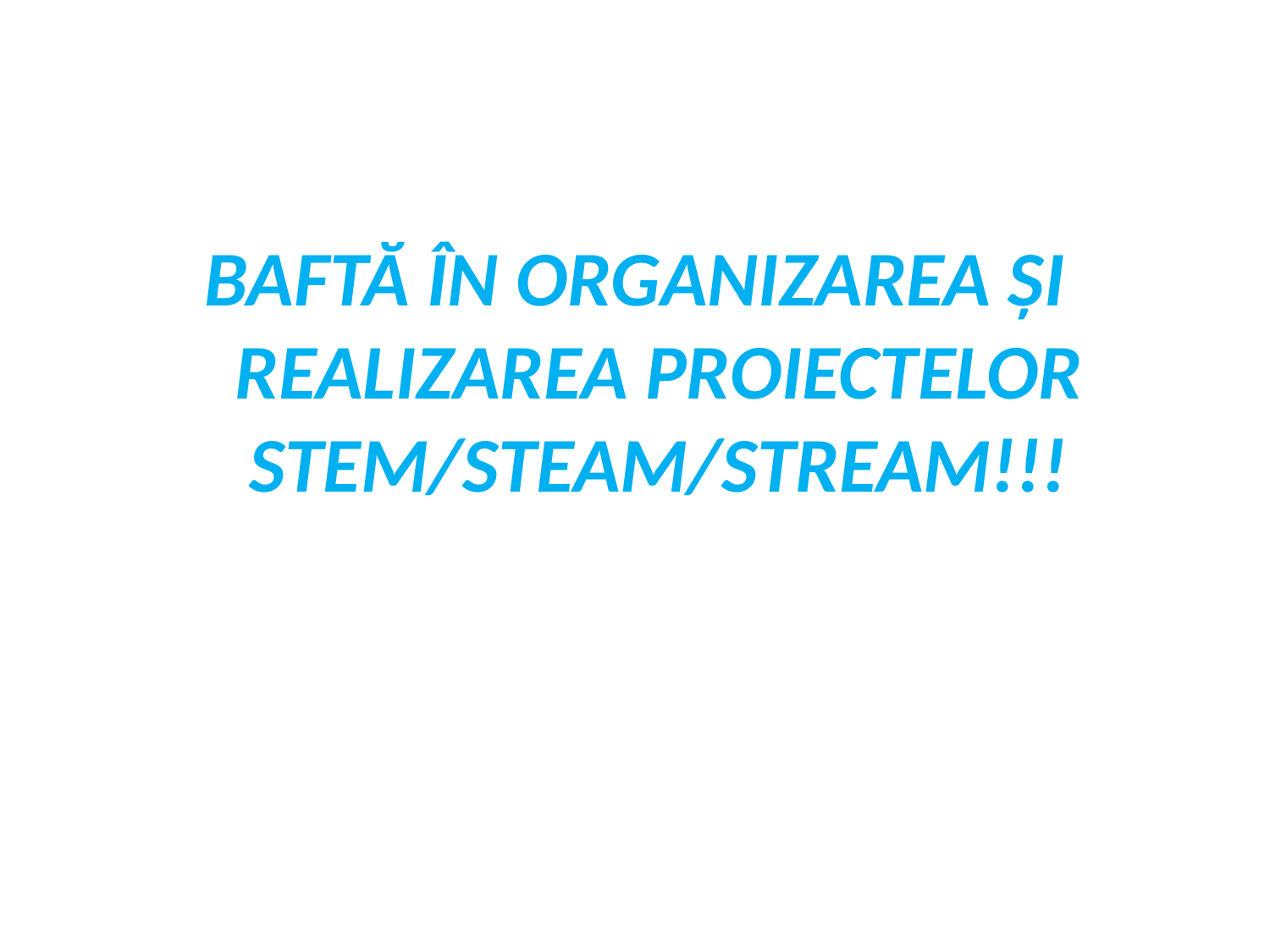

BAFTĂ ÎN ORGANIZAREA ȘI REALIZAREA PROIECTELOR STEM/STEAM/STREAM!!!